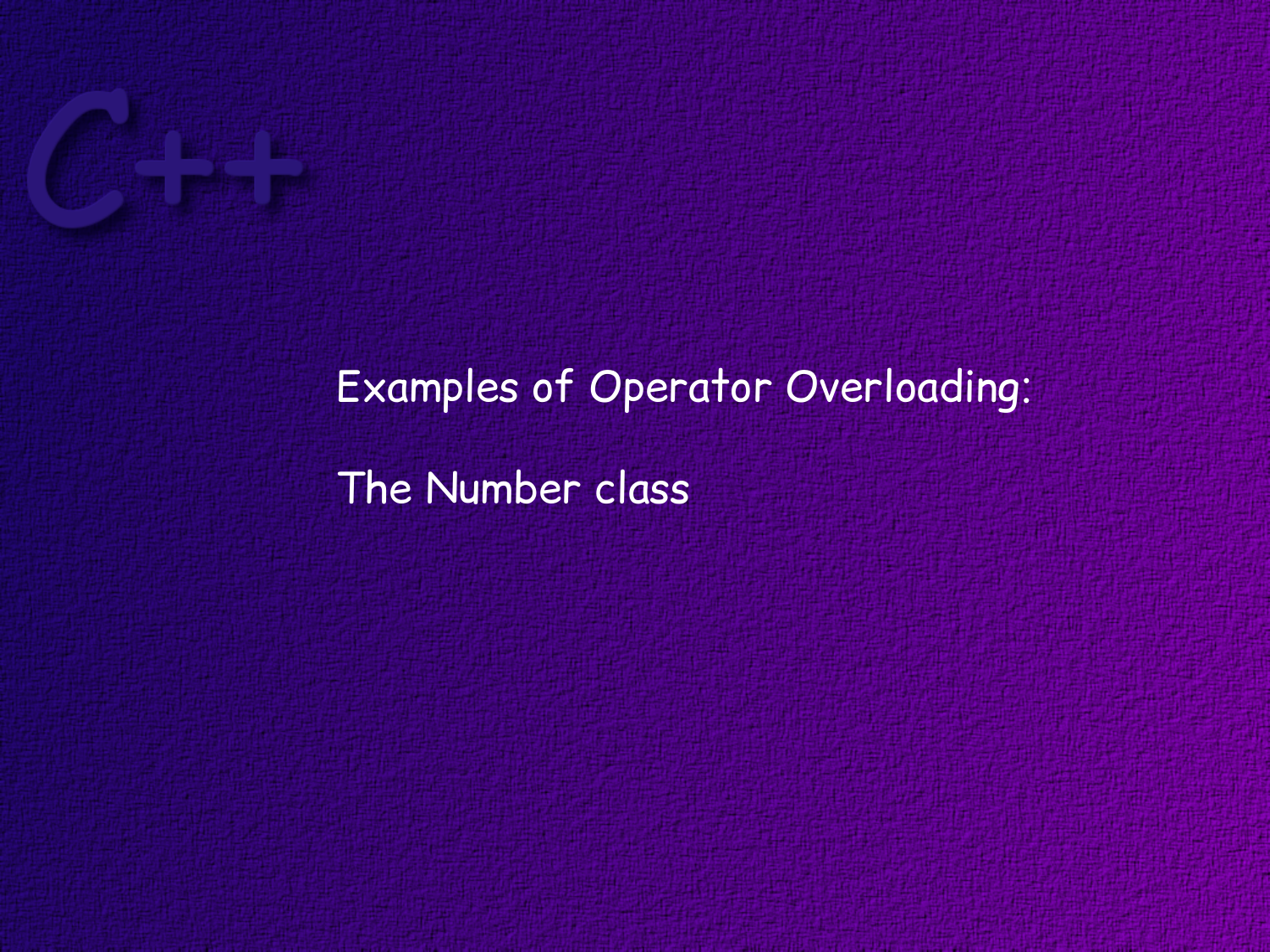

Examples of Operator Overloading:

The Number class